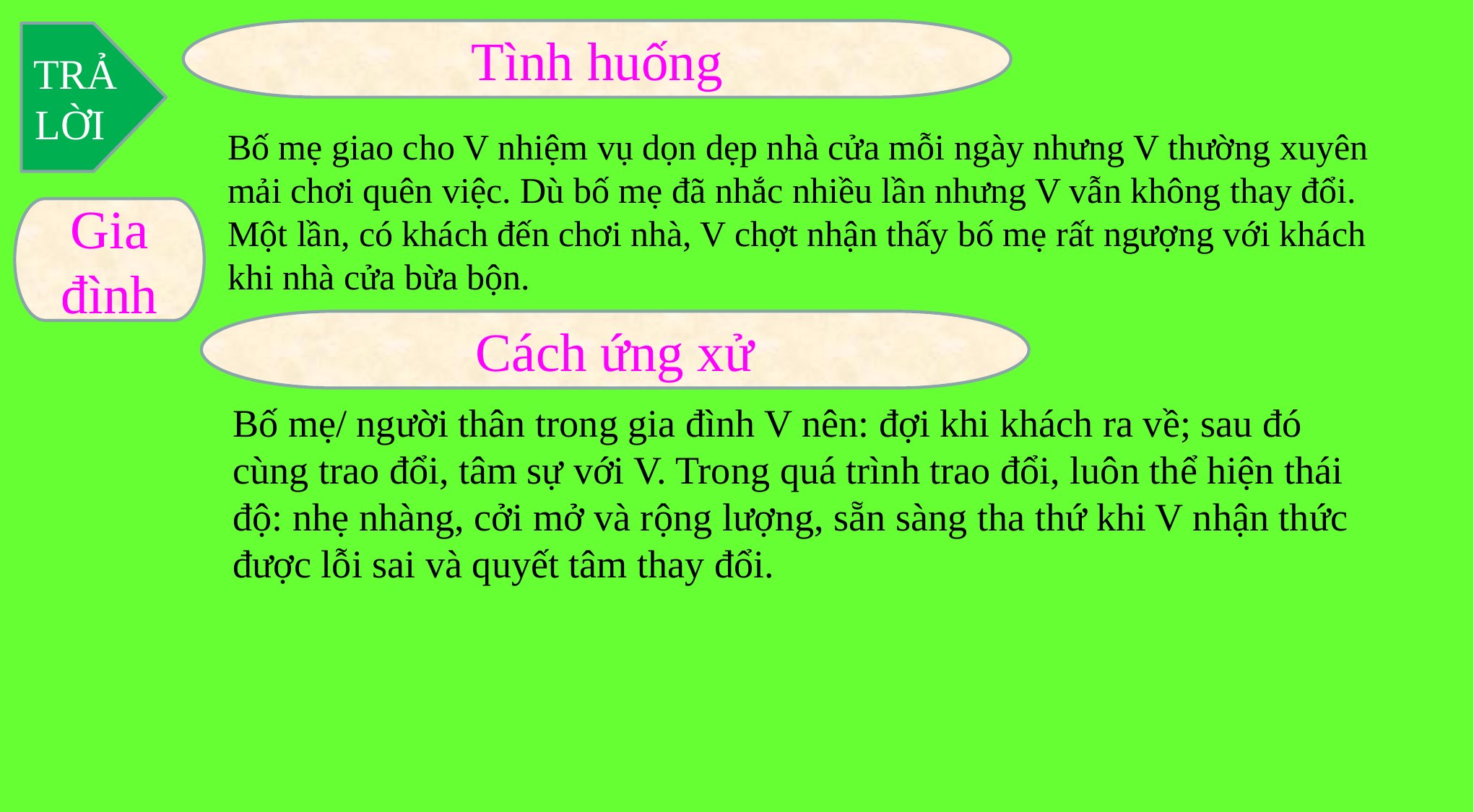

Tình huống
TRẢ LỜI
Bố mẹ giao cho V nhiệm vụ dọn dẹp nhà cửa mỗi ngày nhưng V thường xuyên mải chơi quên việc. Dù bố mẹ đã nhắc nhiều lần nhưng V vẫn không thay đổi. Một lần, có khách đến chơi nhà, V chợt nhận thấy bố mẹ rất ngượng với khách khi nhà cửa bừa bộn.
Gia đình
Cách ứng xử
Bố mẹ/ người thân trong gia đình V nên: đợi khi khách ra về; sau đó cùng trao đổi, tâm sự với V. Trong quá trình trao đổi, luôn thể hiện thái độ: nhẹ nhàng, cởi mở và rộng lượng, sẵn sàng tha thứ khi V nhận thức được lỗi sai và quyết tâm thay đổi.